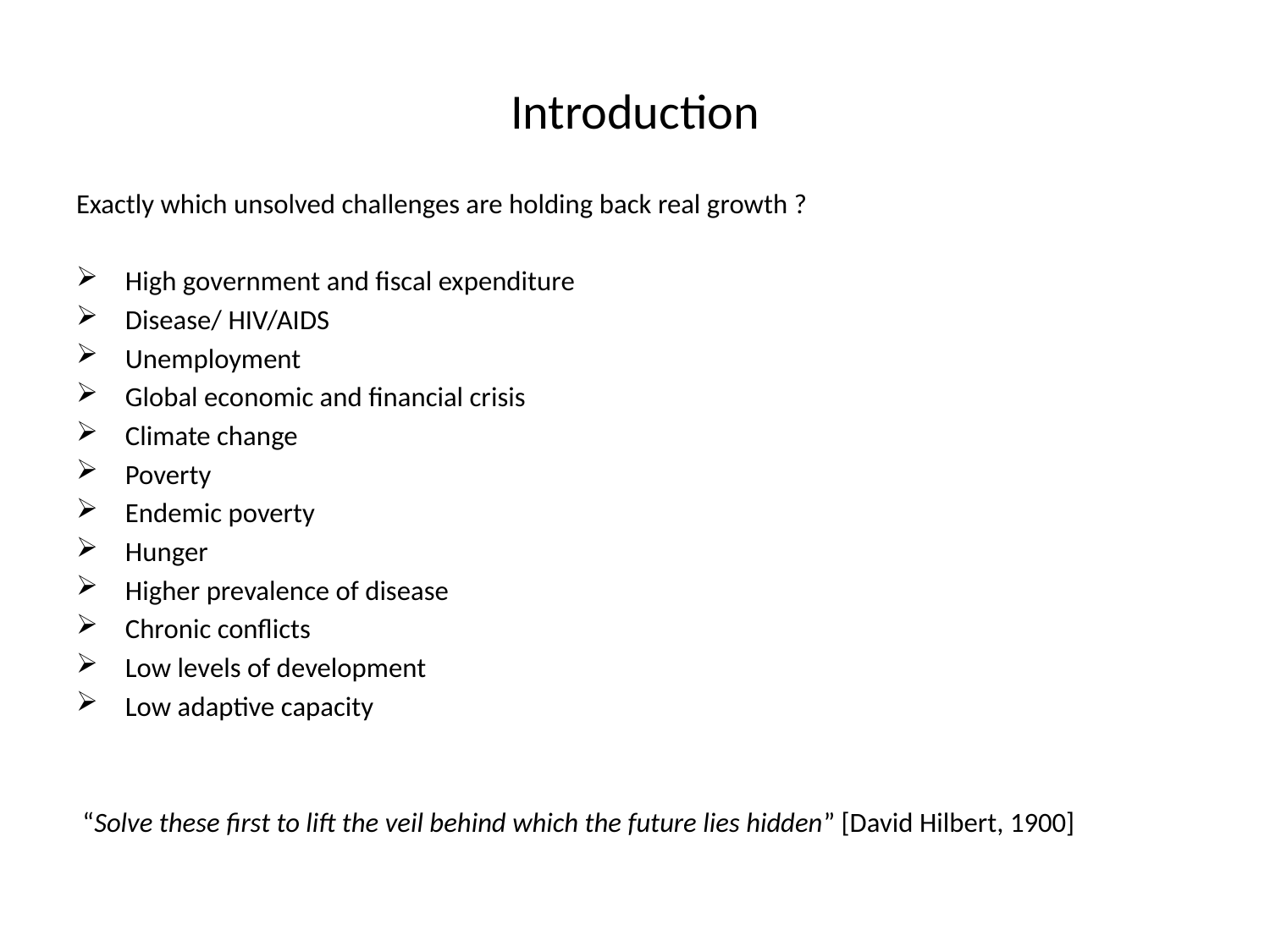

# Introduction
Exactly which unsolved challenges are holding back real growth ?

High government and fiscal expenditure
Disease/ HIV/AIDS
Unemployment
Global economic and financial crisis
Climate change
Poverty
Endemic poverty
Hunger
Higher prevalence of disease
Chronic conflicts
Low levels of development
Low adaptive capacity

 “Solve these first to lift the veil behind which the future lies hidden” [David Hilbert, 1900]